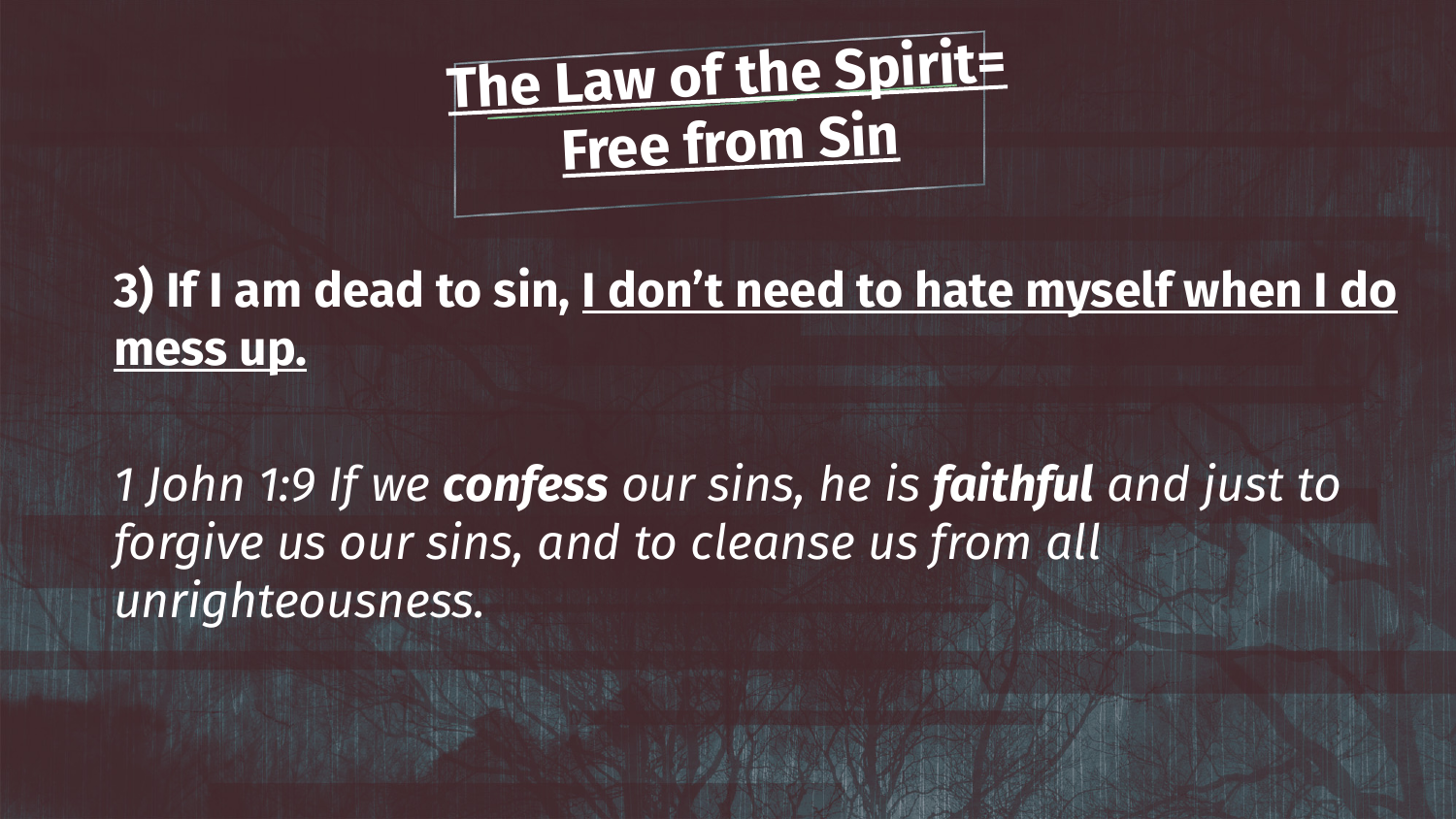

# The Law of the Spirit= Free from Sin
3) If I am dead to sin, I don’t need to hate myself when I do mess up.

1 John 1:9 If we confess our sins, he is faithful and just to forgive us our sins, and to cleanse us from all unrighteousness.